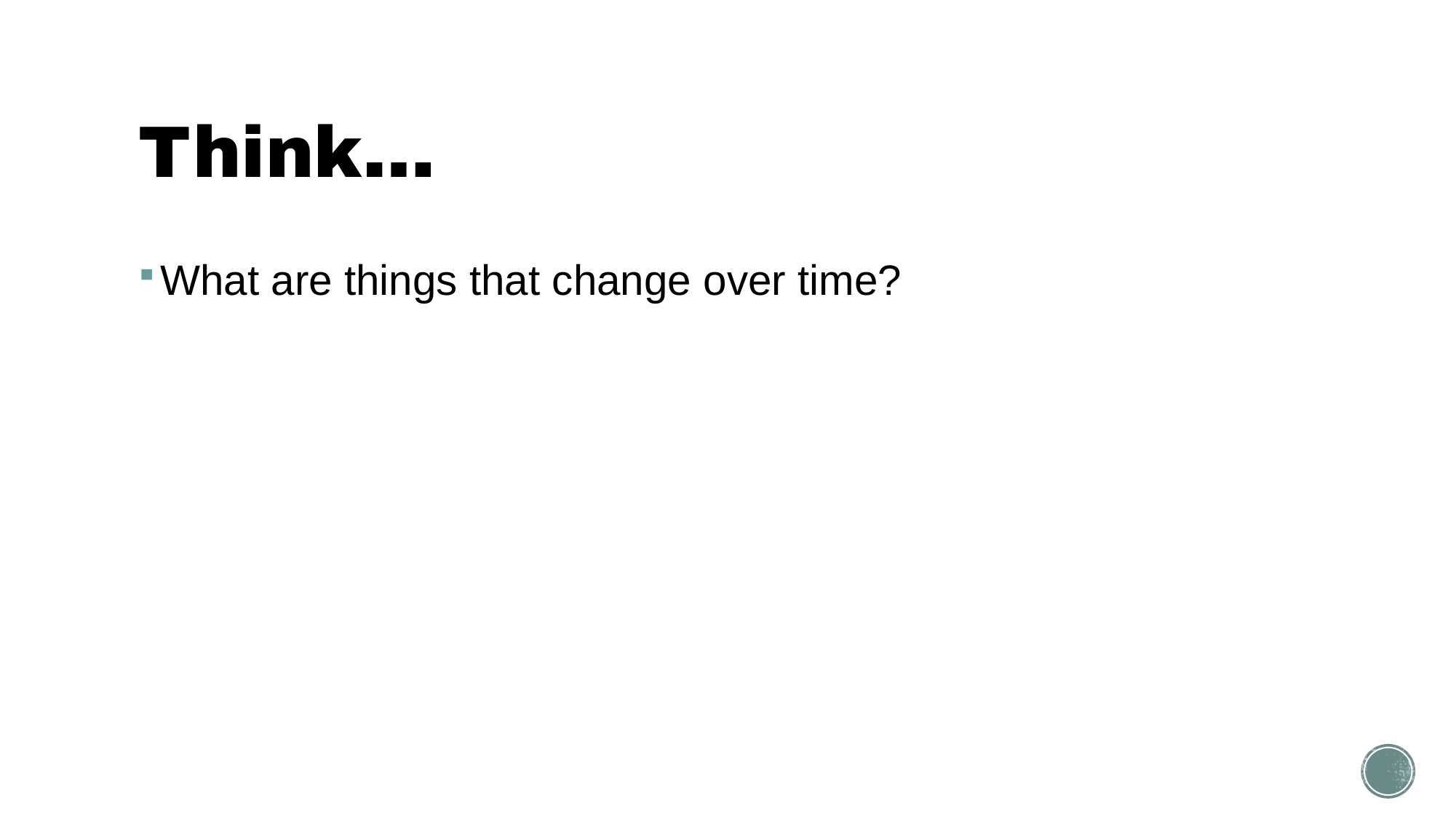

# Think…
What are things that change over time?